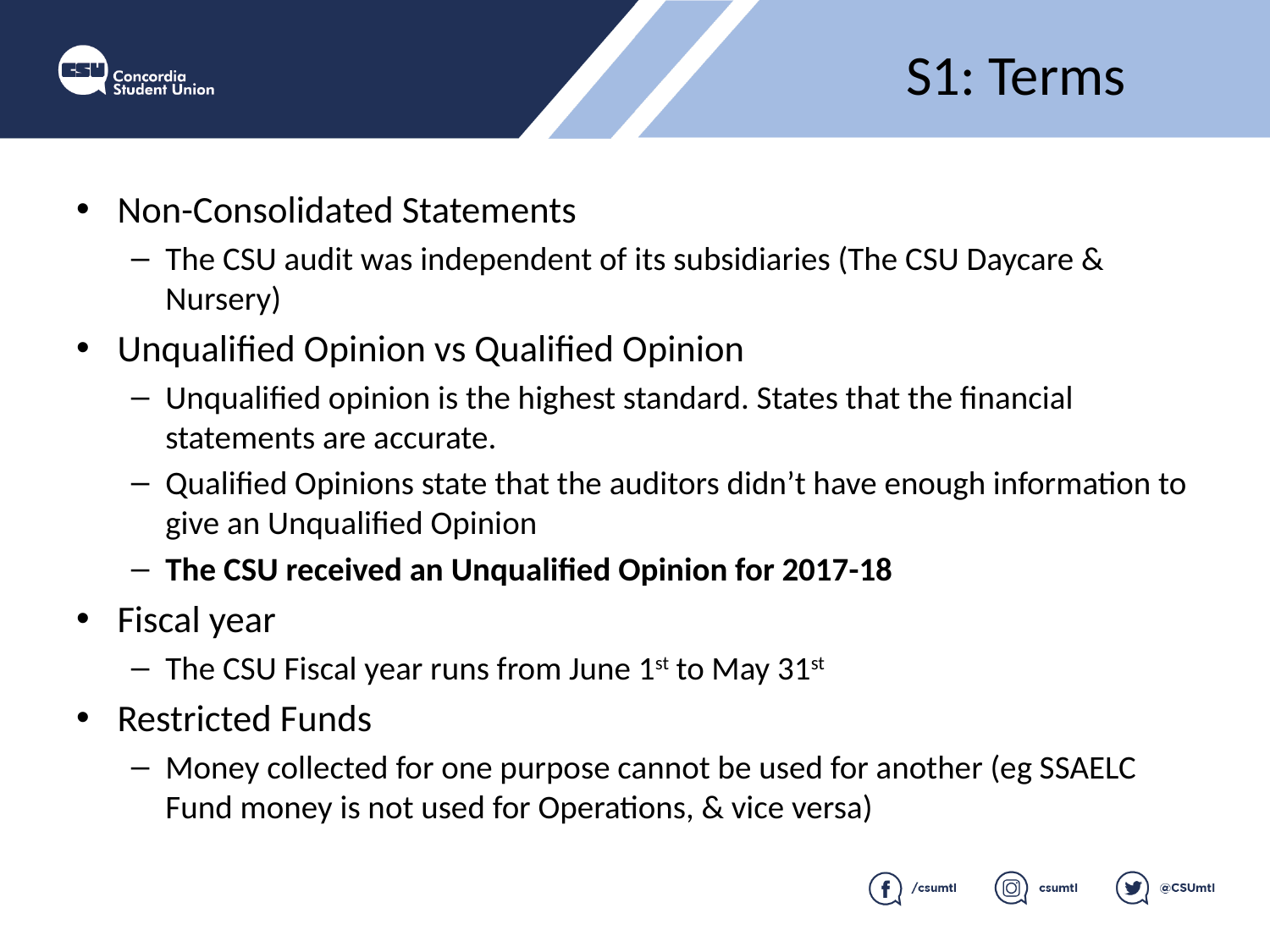

S1: Terms
Non-Consolidated Statements
The CSU audit was independent of its subsidiaries (The CSU Daycare & Nursery)
Unqualified Opinion vs Qualified Opinion
Unqualified opinion is the highest standard. States that the financial statements are accurate.
Qualified Opinions state that the auditors didn’t have enough information to give an Unqualified Opinion
The CSU received an Unqualified Opinion for 2017-18
Fiscal year
The CSU Fiscal year runs from June 1st to May 31st
Restricted Funds
Money collected for one purpose cannot be used for another (eg SSAELC Fund money is not used for Operations, & vice versa)